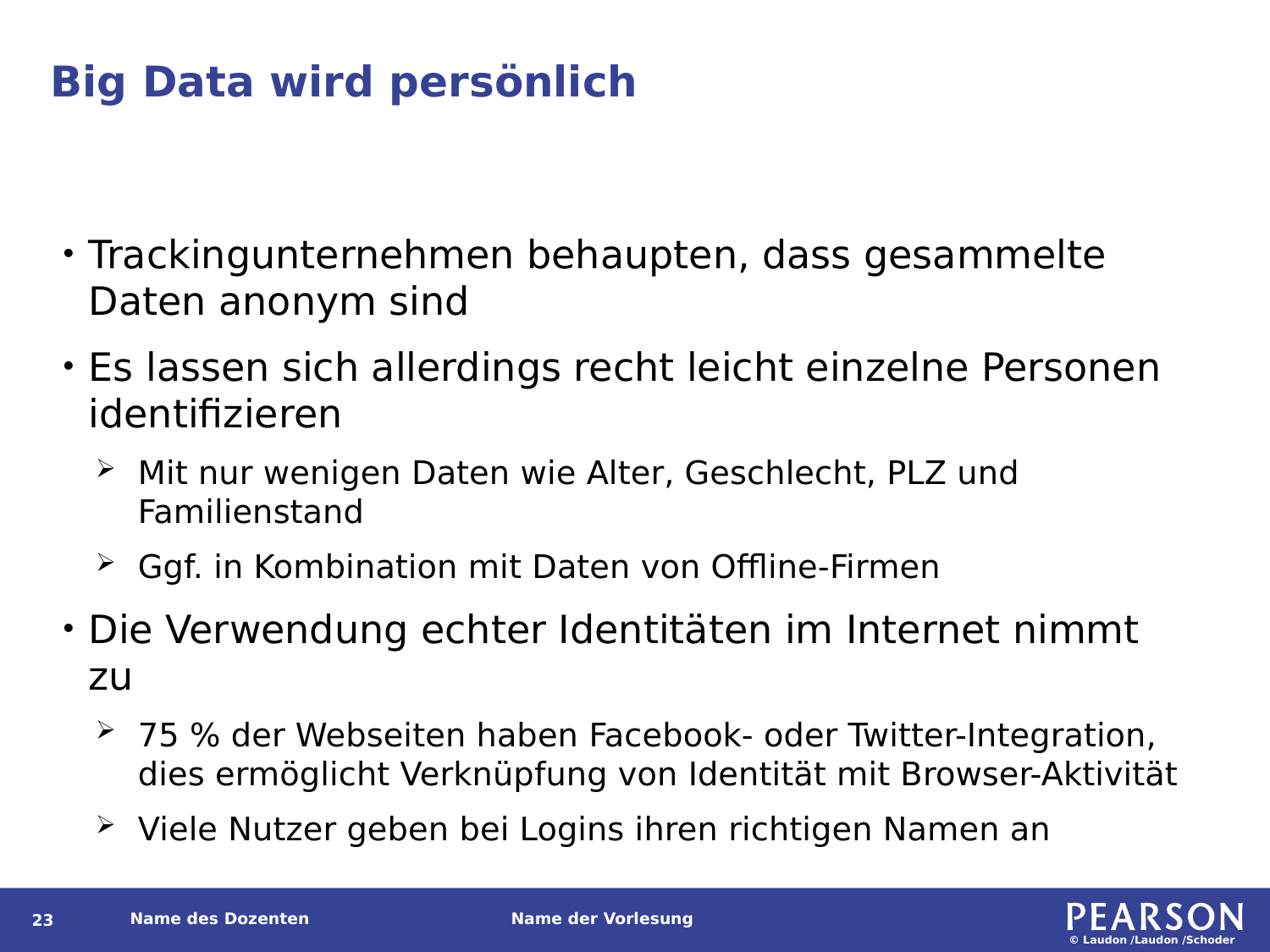

# Big Data wird persönlich

Trackingunternehmen behaupten, dass gesammelte Daten anonym sind
Es lassen sich allerdings recht leicht einzelne Personen identifizieren
Mit nur wenigen Daten wie Alter, Geschlecht, PLZ und Familienstand
Ggf. in Kombination mit Daten von Offline-Firmen
Die Verwendung echter Identitäten im Internet nimmt zu
75 % der Webseiten haben Facebook- oder Twitter-Integration, dies ermöglicht Verknüpfung von Identität mit Browser-Aktivität
Viele Nutzer geben bei Logins ihren richtigen Namen an

23